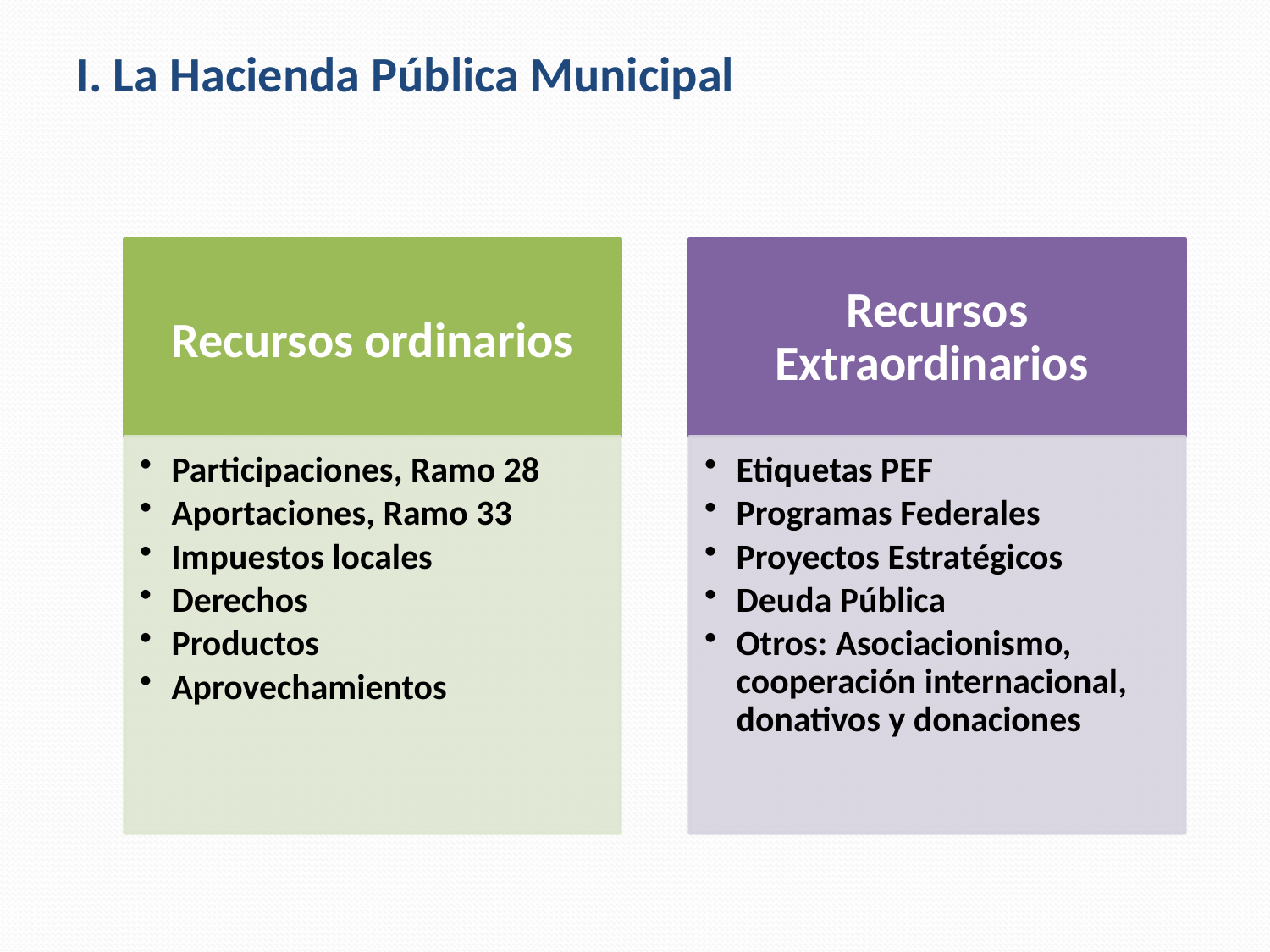

I. La Hacienda Pública Municipal
Recursos ordinarios
Participaciones, Ramo 28
Aportaciones, Ramo 33
Impuestos locales
Derechos
Productos
Aprovechamientos
Recursos Extraordinarios
Etiquetas PEF
Programas Federales
Proyectos Estratégicos
Deuda Pública
Otros: Asociacionismo, cooperación internacional, donativos y donaciones